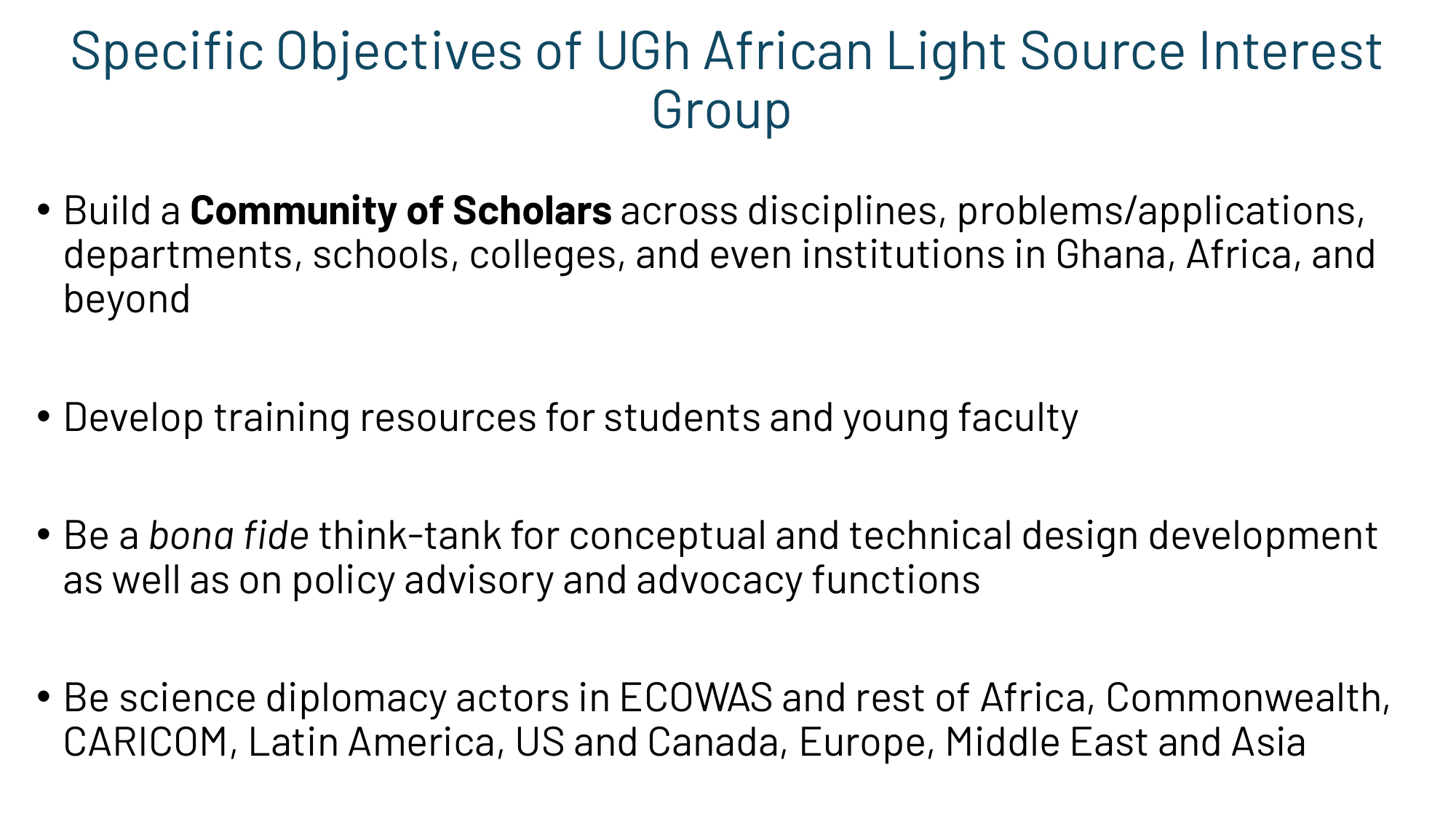

# Specific Objectives of UGh African Light Source Interest Group
Build a Community of Scholars across disciplines, problems/applications, departments, schools, colleges, and even institutions in Ghana, Africa, and beyond

Develop training resources for students and young faculty

Be a bona fide think-tank for conceptual and technical design development as well as on policy advisory and advocacy functions

Be science diplomacy actors in ECOWAS and rest of Africa, Commonwealth, CARICOM, Latin America, US and Canada, Europe, Middle East and Asia